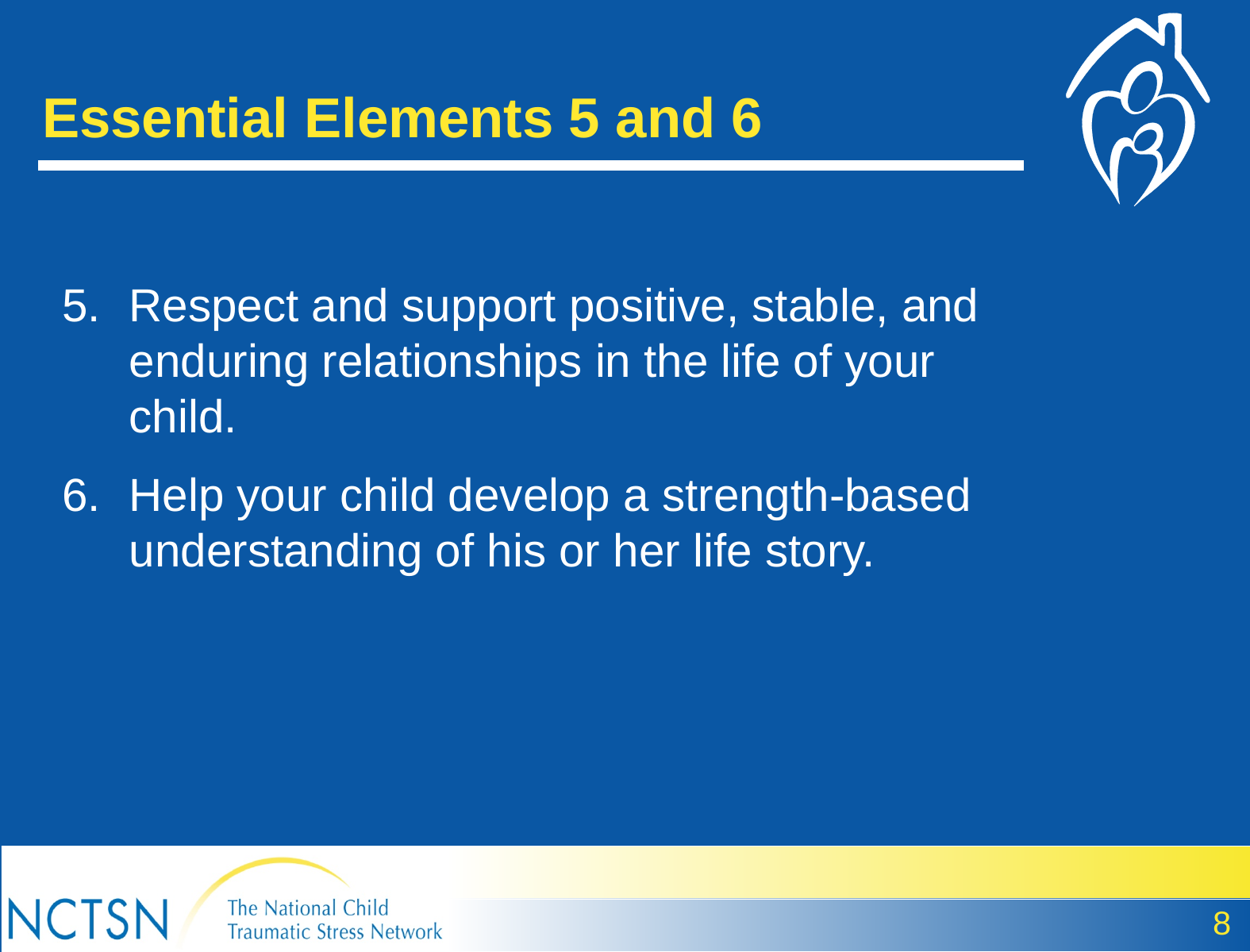

Essential Elements 5 and 6
Respect and support positive, stable, and enduring relationships in the life of your child.
Help your child develop a strength-based understanding of his or her life story.
8